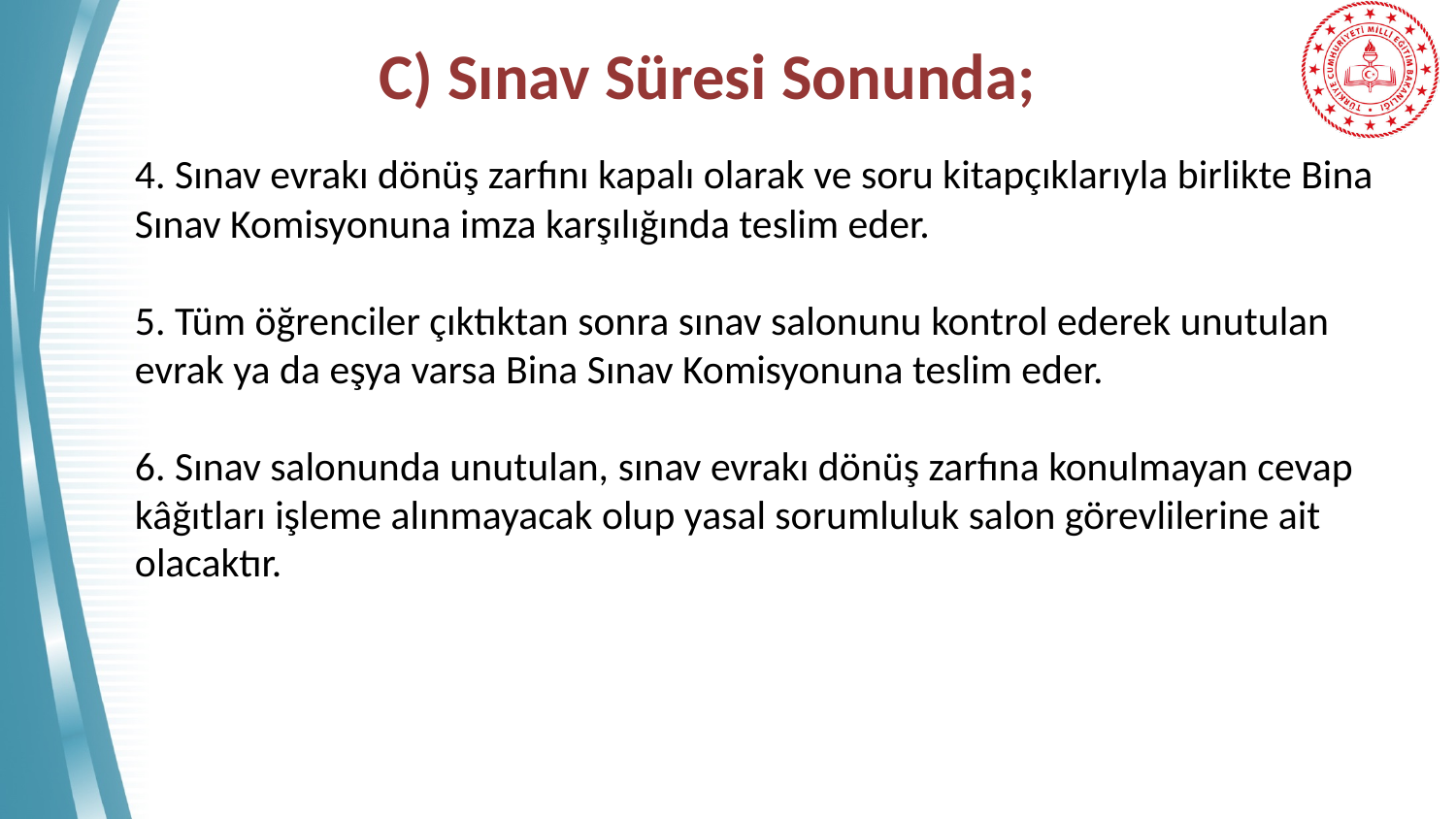

# C) Sınav Süresi Sonunda;
4. Sınav evrakı dönüş zarfını kapalı olarak ve soru kitapçıklarıyla birlikte Bina Sınav Komisyonuna imza karşılığında teslim eder.

5. Tüm öğrenciler çıktıktan sonra sınav salonunu kontrol ederek unutulan evrak ya da eşya varsa Bina Sınav Komisyonuna teslim eder.

6. Sınav salonunda unutulan, sınav evrakı dönüş zarfına konulmayan cevap kâğıtları işleme alınmayacak olup yasal sorumluluk salon görevlilerine ait olacaktır.